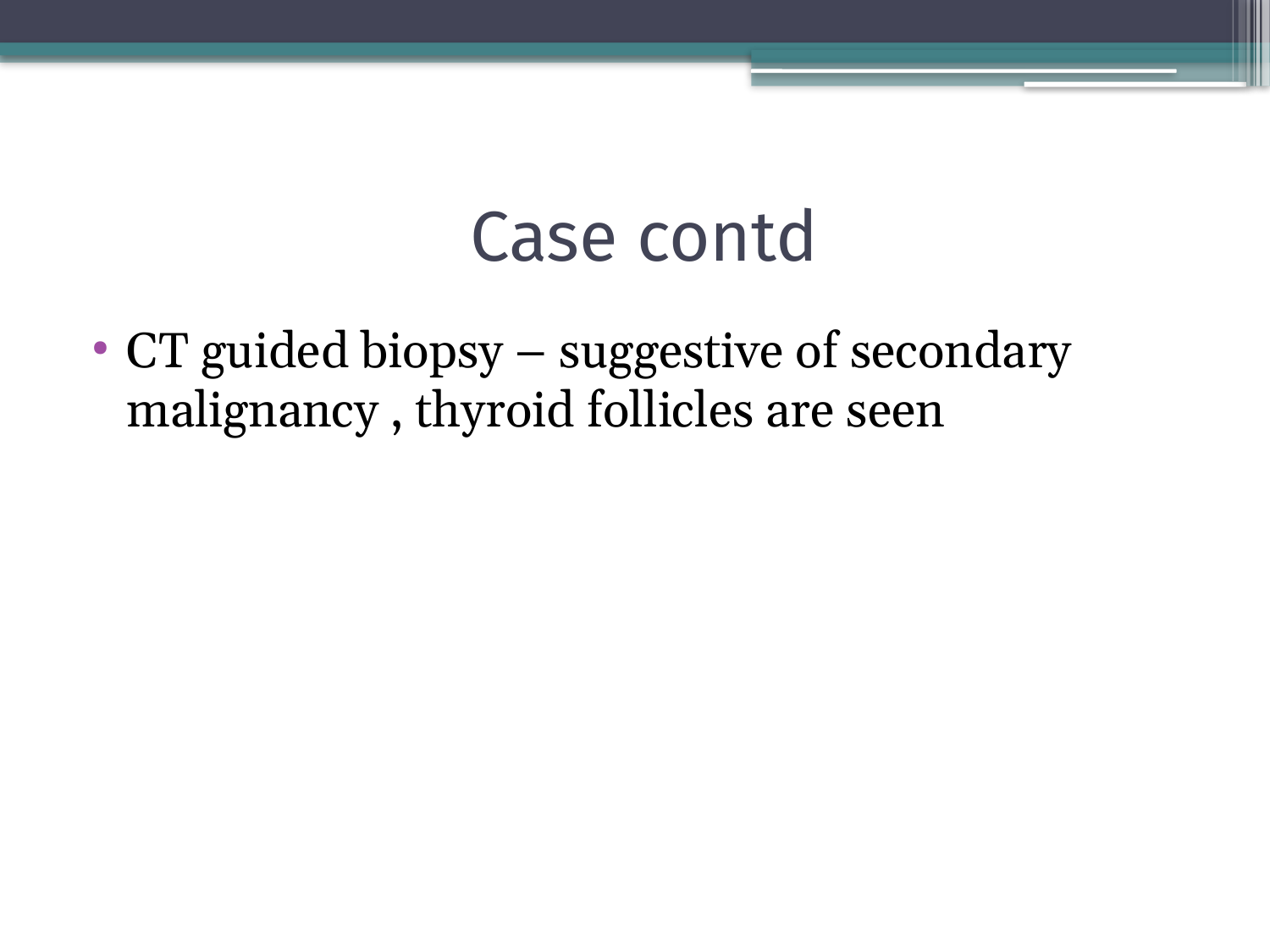

# Case contd
CT guided biopsy – suggestive of secondary malignancy , thyroid follicles are seen